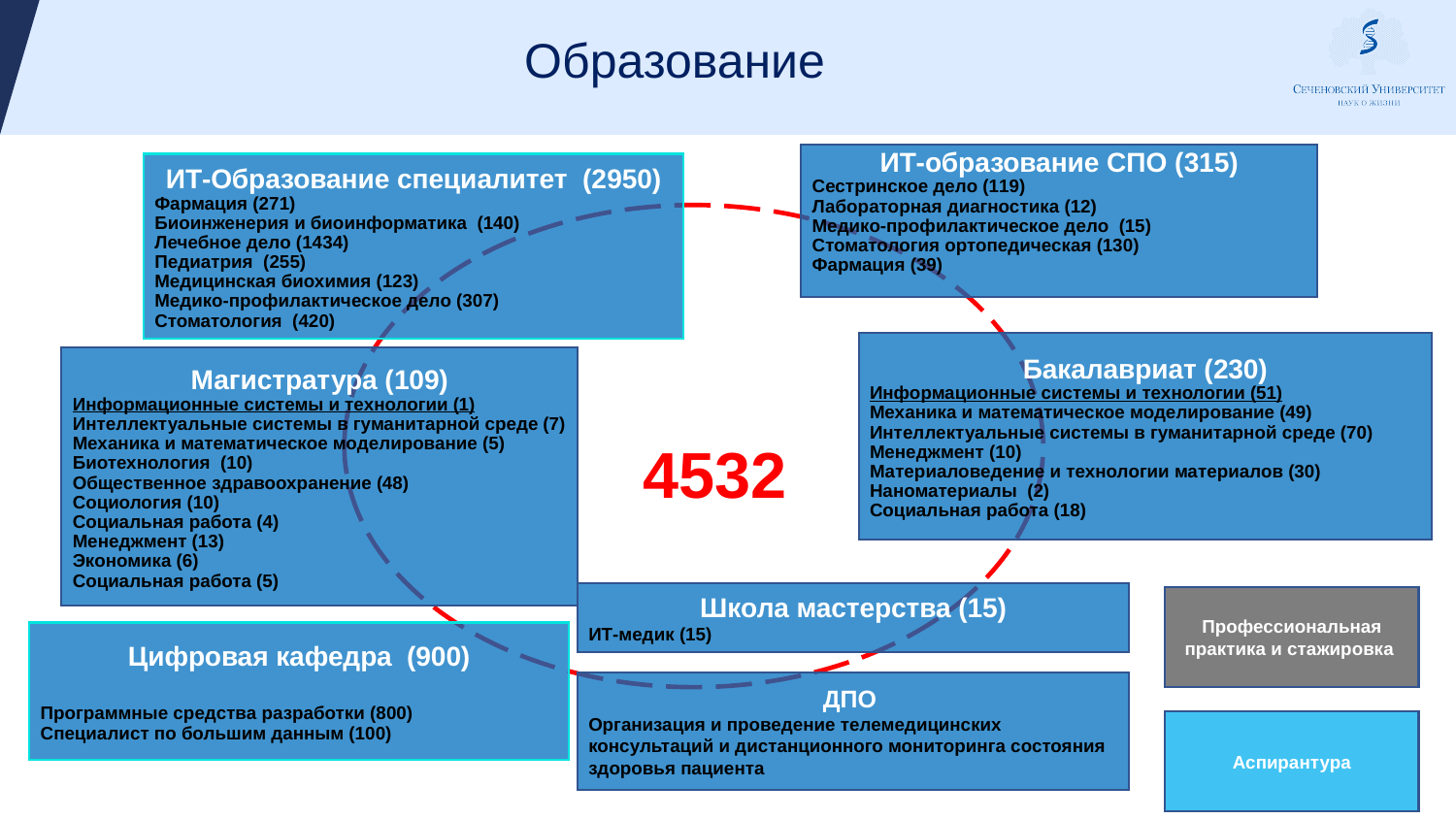

# Образование

ИТ-образование СПО (315)
Сестринское дело (119)
Лабораторная диагностика (12)
Медико-профилактическое дело  (15)
Стоматология ортопедическая (130)
Фармация (39)

ИТ-Образование специалитет  (2950)
Фармация (271)
Биоинженерия и биоинформатика  (140)
Лечебное дело (1434)
Педиатрия  (255)
Медицинская биохимия (123)
Медико-профилактическое дело (307)
Стоматология  (420)

Бакалавриат (230)
Информационные системы и технологии (51)
Механика и математическое моделирование (49)
Интеллектуальные системы в гуманитарной среде (70)
Менеджмент (10)
Материаловедение и технологии материалов (30)
Наноматериалы  (2)
Социальная работа (18)
Магистратура (109)
Информационные системы и технологии (1)
Интеллектуальные системы в гуманитарной среде (7)
Механика и математическое моделирование (5)
Биотехнология  (10)
Общественное здравоохранение (48)
Социология (10)
Социальная работа (4)
Менеджмент (13)
Экономика (6)
Социальная работа (5)
4532

Школа мастерства (15)
ИТ-медик (15)

Профессиональная практика и стажировка
Цифровая кафедра  (900)

Программные средства разработки (800)
Специалист по большим данным (100)
ДПО
Организация и проведение телемедицинских консультаций и дистанционного мониторинга состояния здоровья пациента
Аспирантура